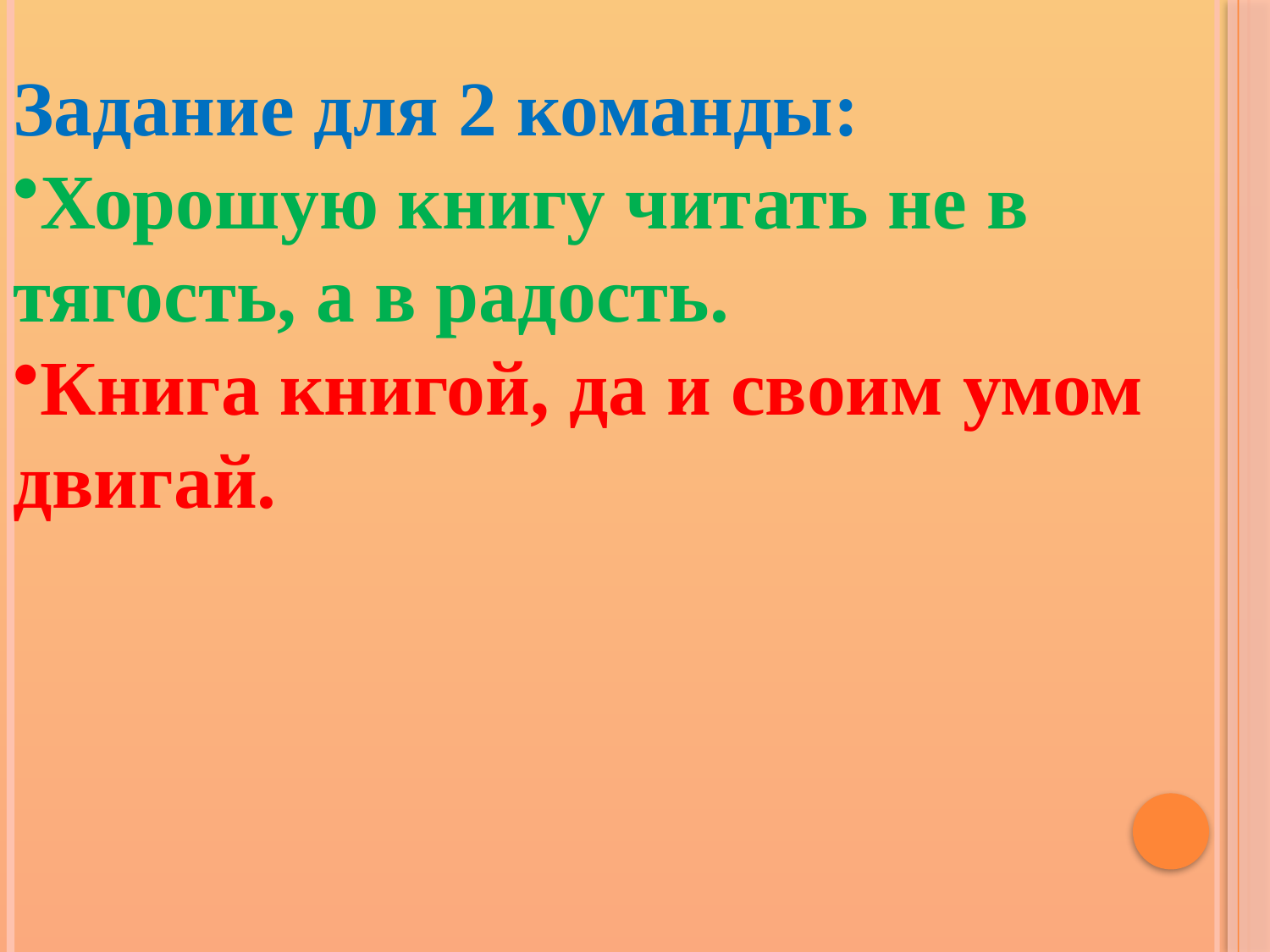

Задание для 2 команды:
Хорошую книгу читать не в тягость, а в радость.
Книга книгой, да и своим умом двигай.